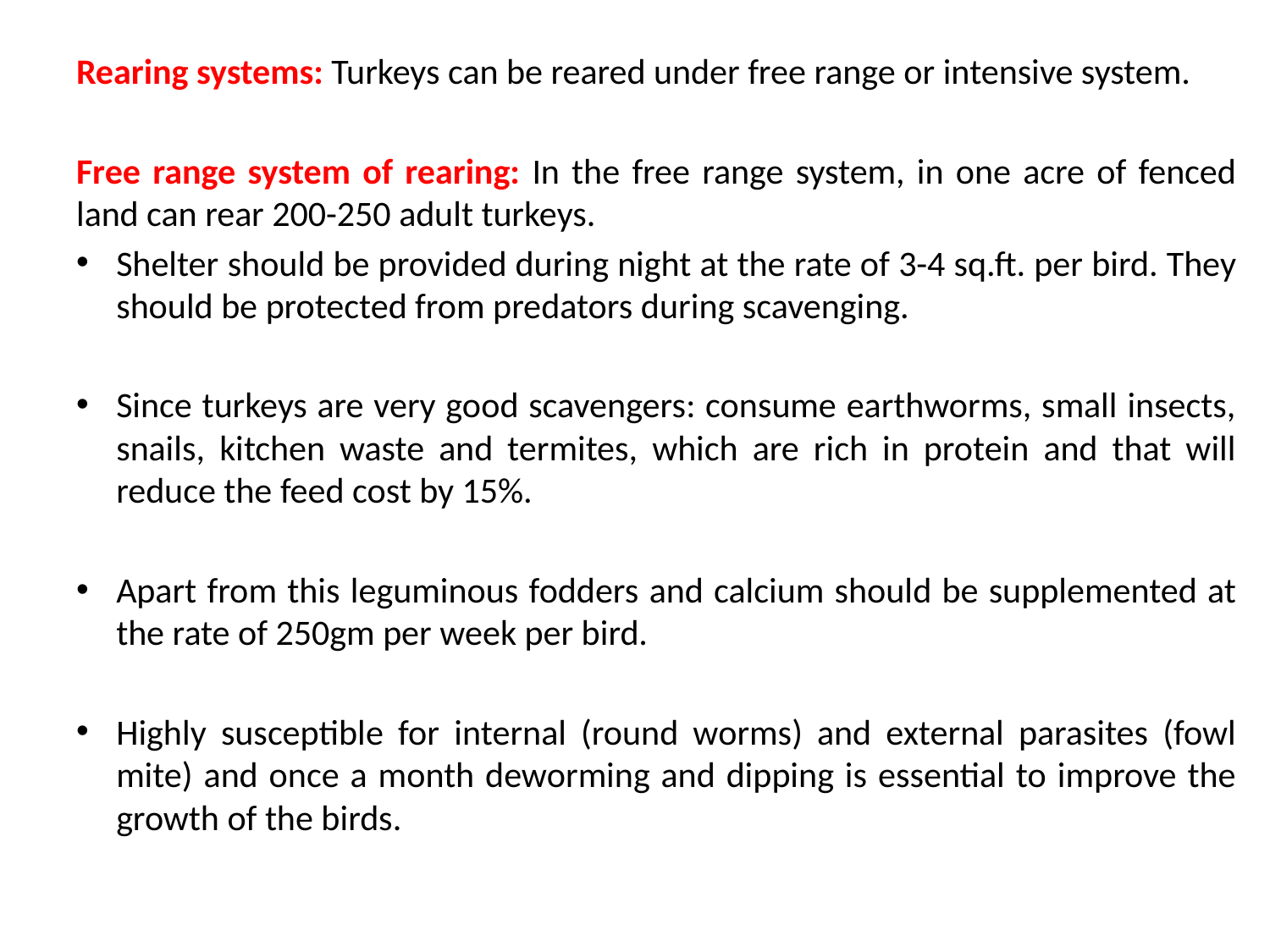

Rearing systems: Turkeys can be reared under free range or intensive system.

Free range system of rearing: In the free range system, in one acre of fenced land can rear 200-250 adult turkeys.
Shelter should be provided during night at the rate of 3-4 sq.ft. per bird. They should be protected from predators during scavenging.

Since turkeys are very good scavengers: consume earthworms, small insects, snails, kitchen waste and termites, which are rich in protein and that will reduce the feed cost by 15%.

Apart from this leguminous fodders and calcium should be supplemented at the rate of 250gm per week per bird.

Highly susceptible for internal (round worms) and external parasites (fowl mite) and once a month deworming and dipping is essential to improve the growth of the birds.